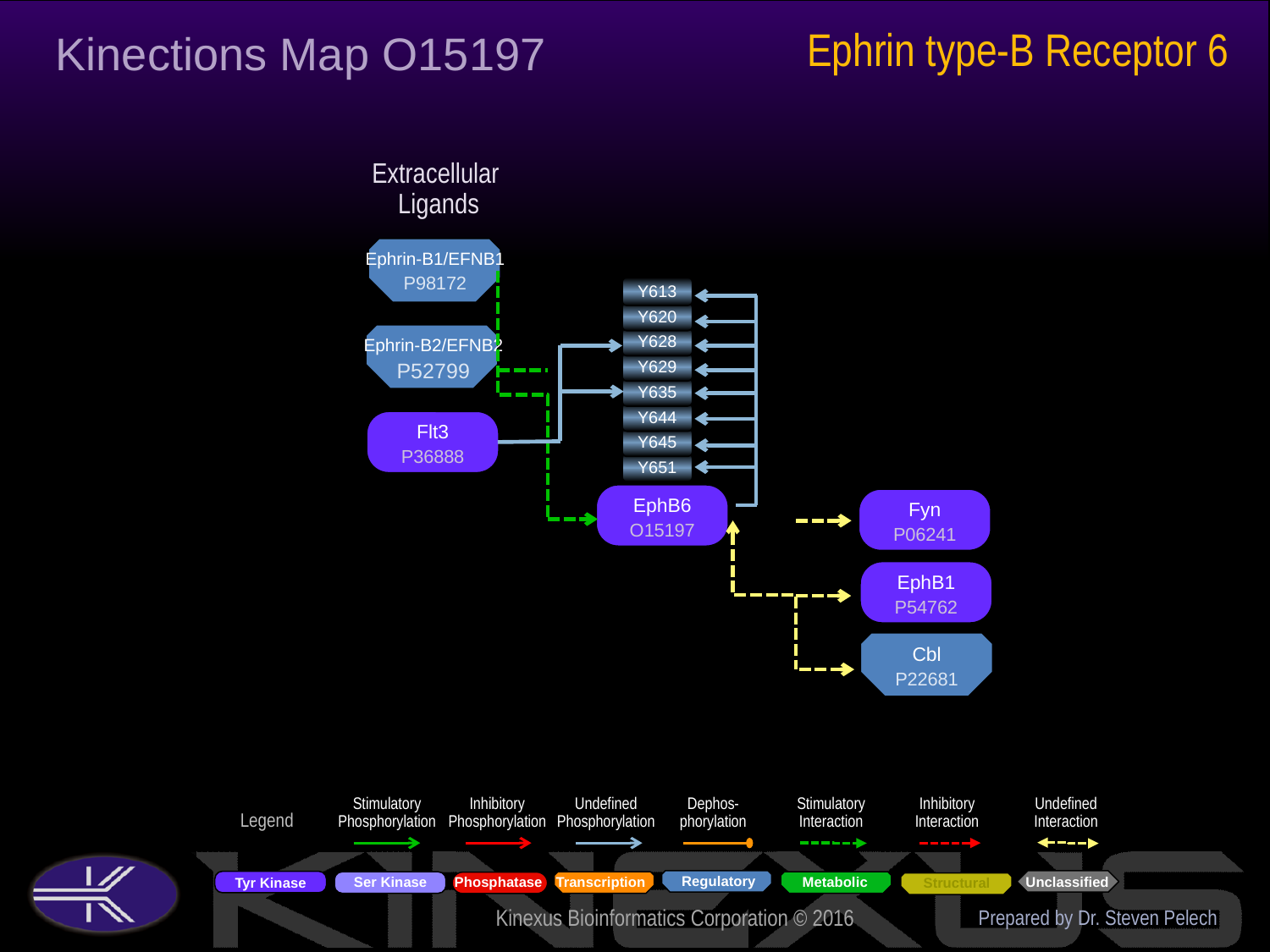

Ephrin type-B Receptor 6
Kinections Map O15197
Extracellular
Ligands

Ephrin-B1/EFNB1
P98172
Y613

Y620

Y628

Ephrin-B2/EFNB2
P52799
Y629

Y635

Y644

Flt3
P36888

Y645

Y651

EphB6
O15197

Fyn
P06241

EphB1
P54762

Cbl
P22681